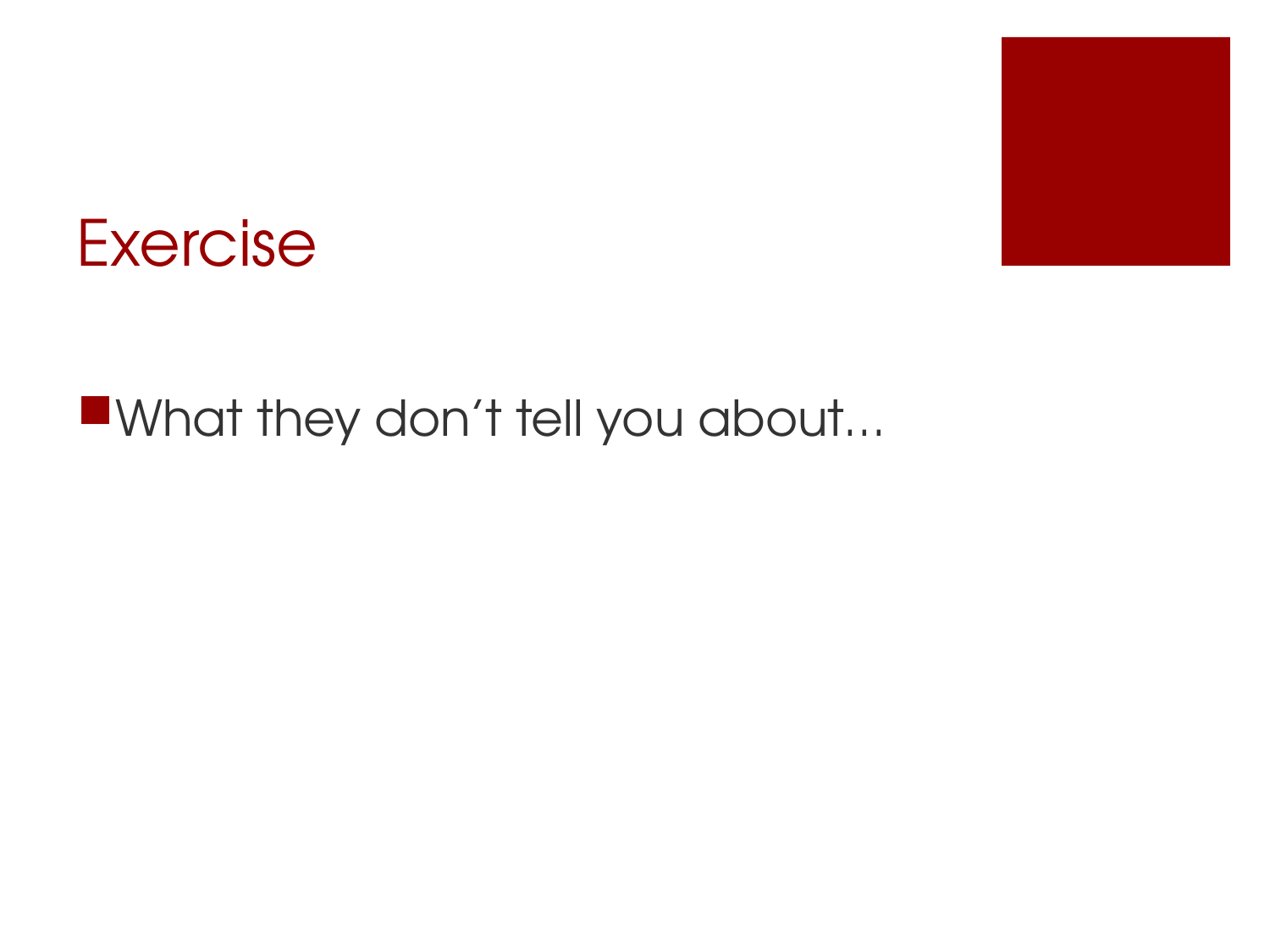

# Exercise

What they don’t tell you about…